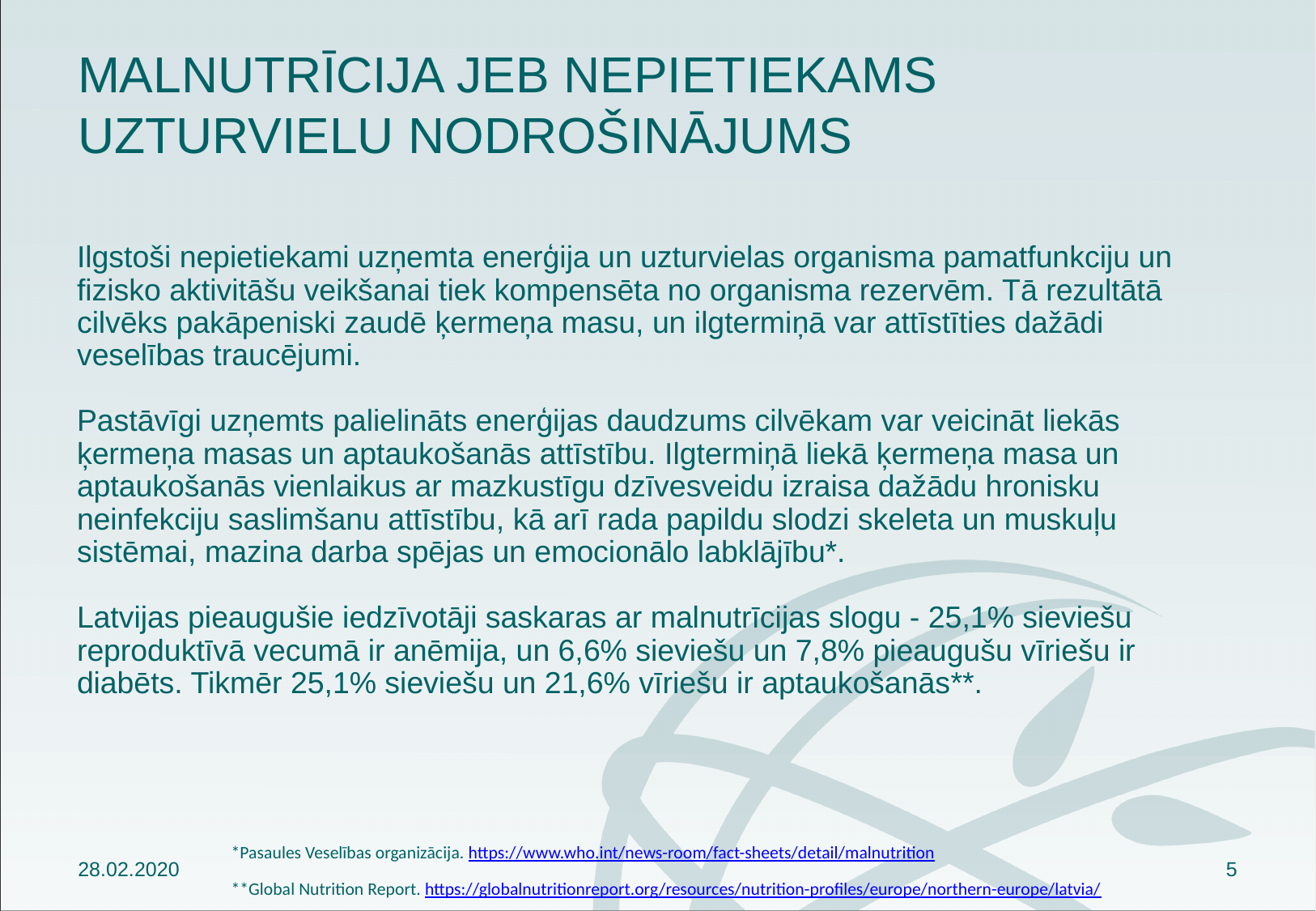

# Malnutrīcija jeb nepietiekams uzturvielu nodrošinājums
Ilgstoši nepietiekami uzņemta enerģija un uzturvielas organisma pamatfunkciju un fizisko aktivitāšu veikšanai tiek kompensēta no organisma rezervēm. Tā rezultātā cilvēks pakāpeniski zaudē ķermeņa masu, un ilgtermiņā var attīstīties dažādi veselības traucējumi.

Pastāvīgi uzņemts palielināts enerģijas daudzums cilvēkam var veicināt liekās ķermeņa masas un aptaukošanās attīstību. Ilgtermiņā liekā ķermeņa masa un aptaukošanās vienlaikus ar mazkustīgu dzīvesveidu izraisa dažādu hronisku neinfekciju saslimšanu attīstību, kā arī rada papildu slodzi skeleta un muskuļu sistēmai, mazina darba spējas un emocionālo labklājību*.

Latvijas pieaugušie iedzīvotāji saskaras ar malnutrīcijas slogu - 25,1% sieviešu reproduktīvā vecumā ir anēmija, un 6,6% sieviešu un 7,8% pieaugušu vīriešu ir diabēts. Tikmēr 25,1% sieviešu un 21,6% vīriešu ir aptaukošanās**.
*Pasaules Veselības organizācija. https://www.who.int/news-room/fact-sheets/detail/malnutrition
**Global Nutrition Report. https://globalnutritionreport.org/resources/nutrition-profiles/europe/northern-europe/latvia/
28.02.2020
5